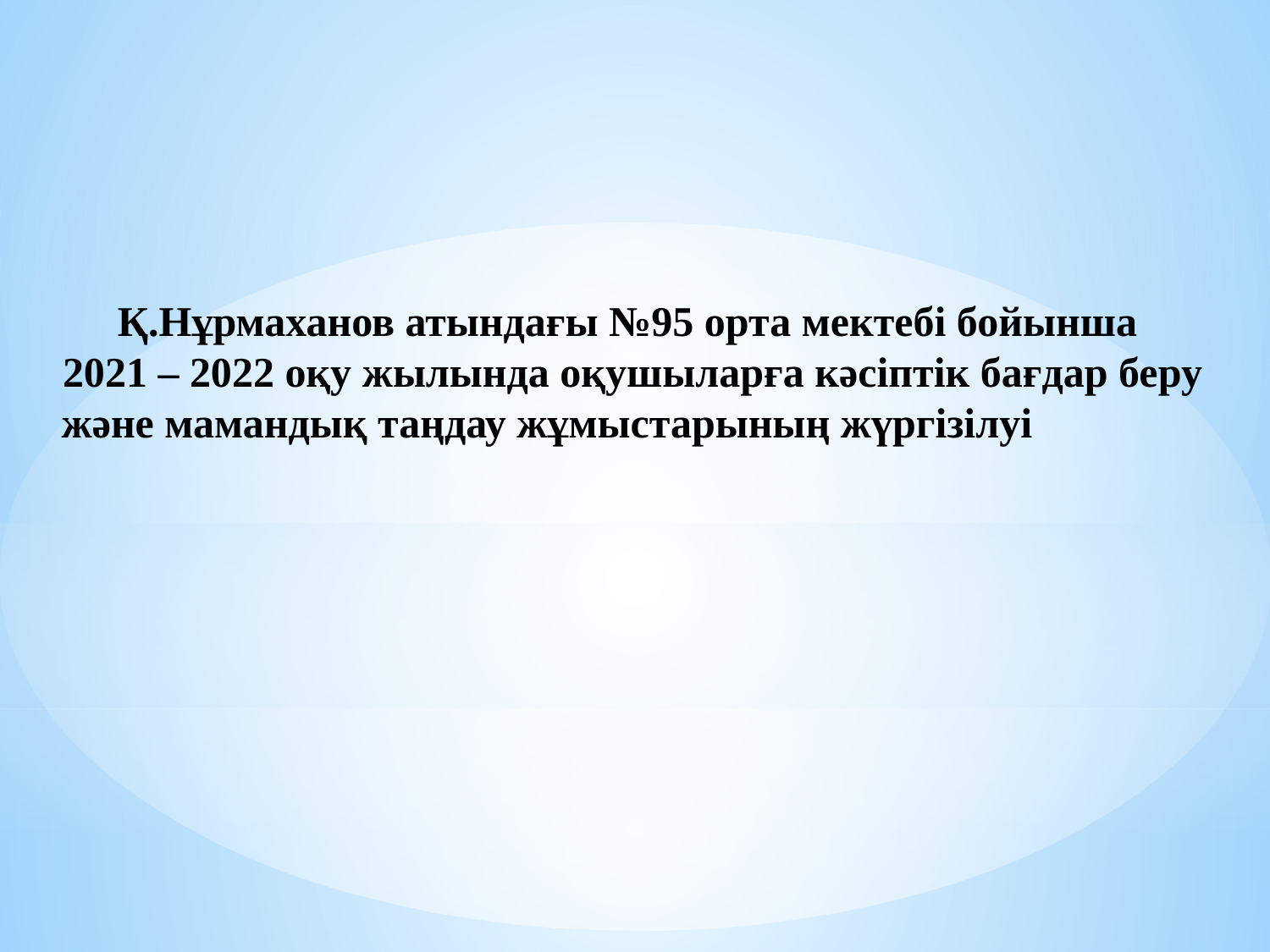

Қ.Нұрмаханов атындағы №95 орта мектебі бойынша
2021 – 2022 оқу жылында оқушыларға кәсіптік бағдар беру және мамандық таңдау жұмыстарының жүргізілуі